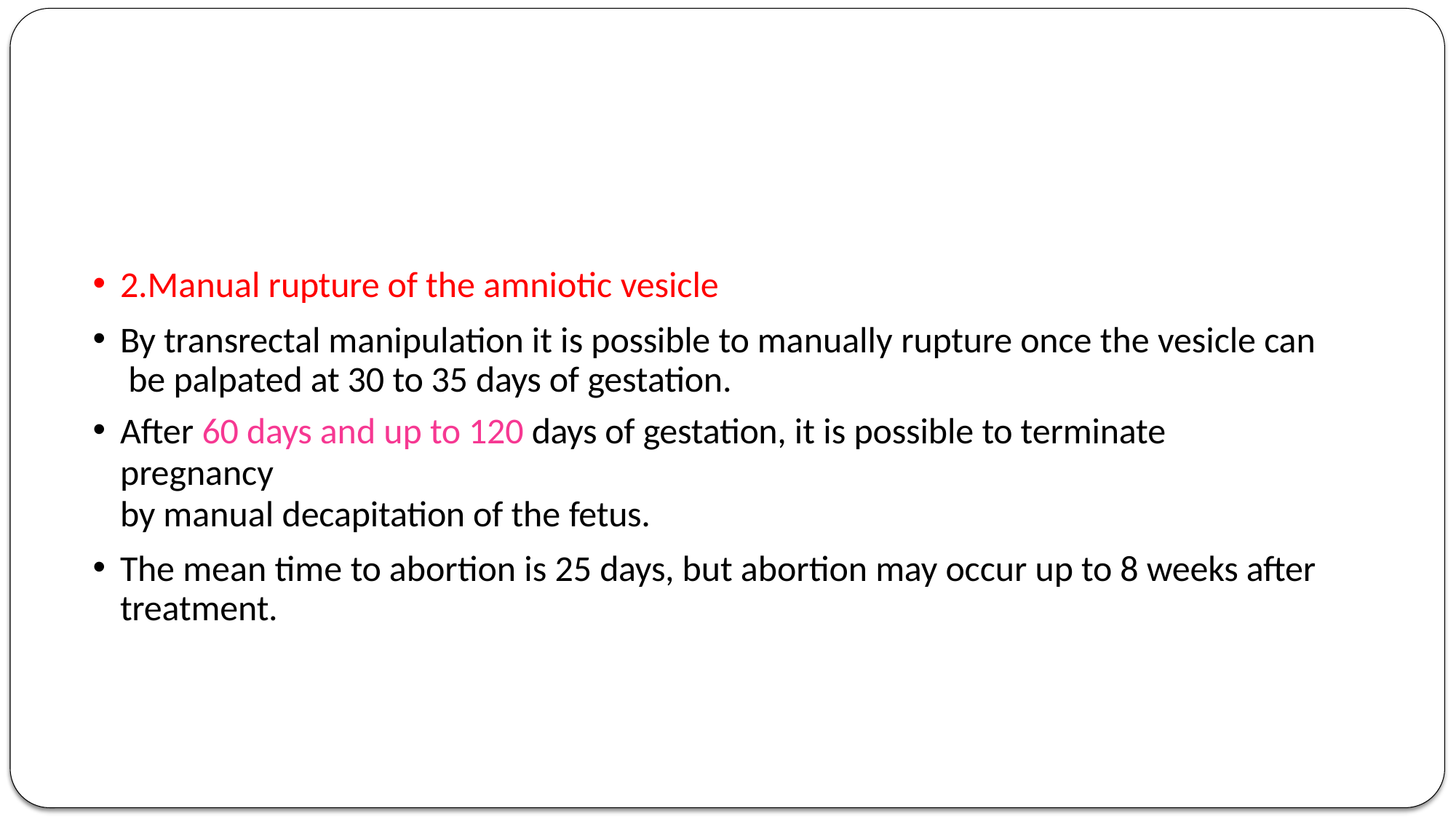

2.Manual rupture of the amniotic vesicle
By transrectal manipulation it is possible to manually rupture once the vesicle can  be palpated at 30 to 35 days of gestation.
After 60 days and up to 120 days of gestation, it is possible to terminate pregnancy
by manual decapitation of the fetus.
The mean time to abortion is 25 days, but abortion may occur up to 8 weeks after  treatment.